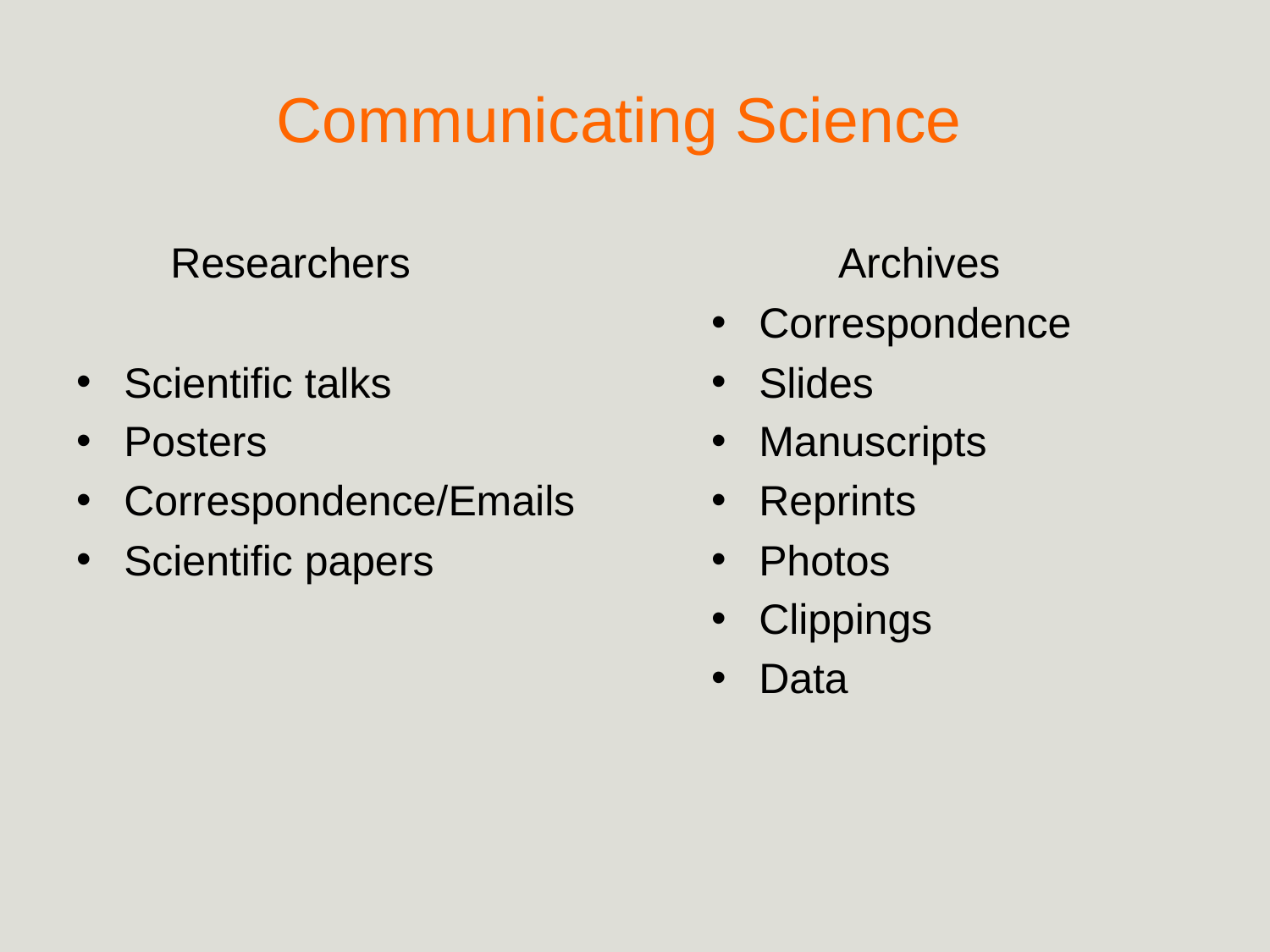

# Communicating Science
       Researchers

Scientific talks
Posters
Correspondence/Emails
Scientific papers

	Archives
Correspondence
Slides
Manuscripts
Reprints
Photos
Clippings
Data